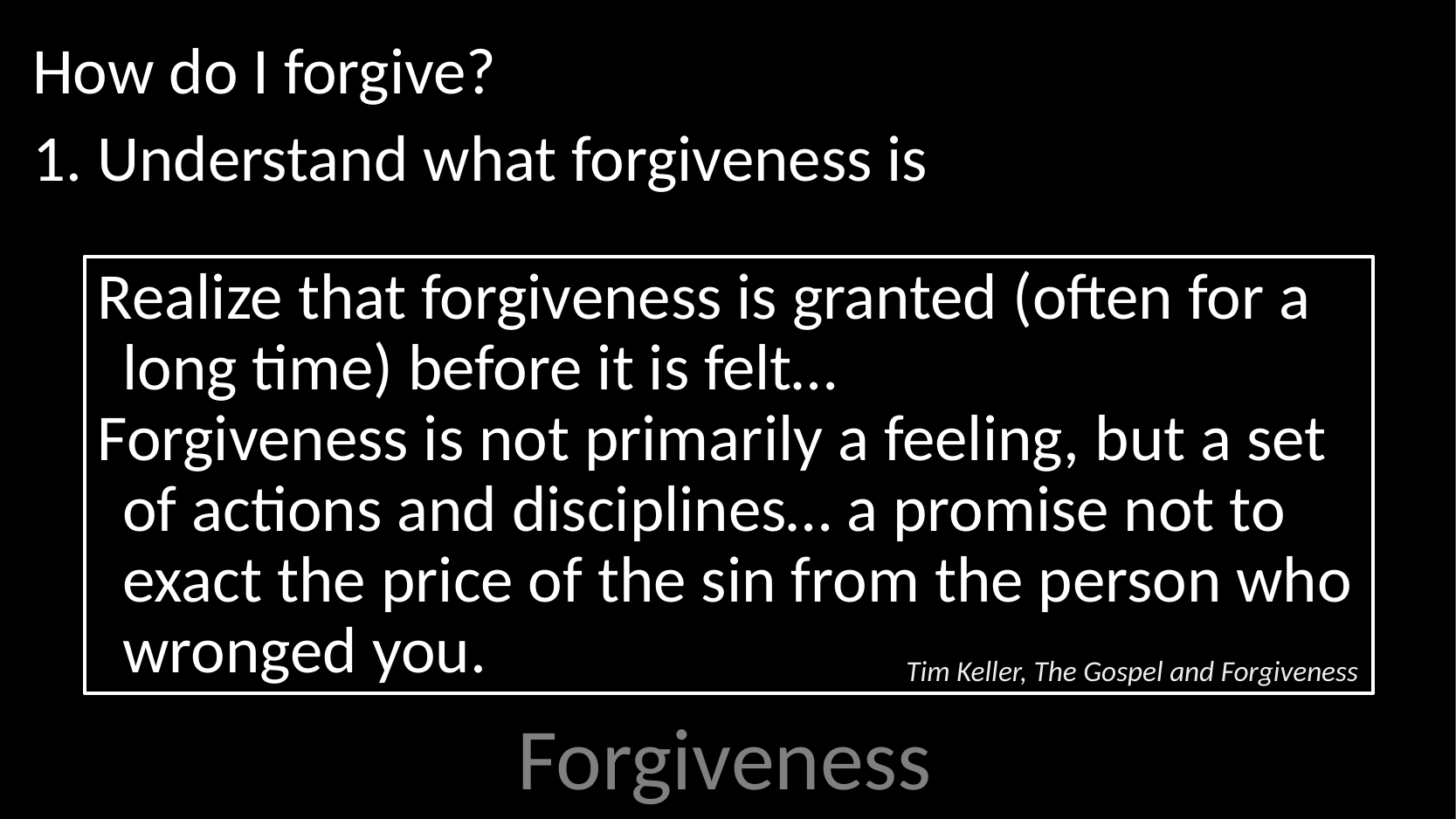

How do I forgive?
1. Understand what forgiveness is
Realize that forgiveness is granted (often for a long time) before it is felt…
Forgiveness is not primarily a feeling, but a set of actions and disciplines… a promise not to exact the price of the sin from the person who wronged you.
Tim Keller, The Gospel and Forgiveness
# Forgiveness